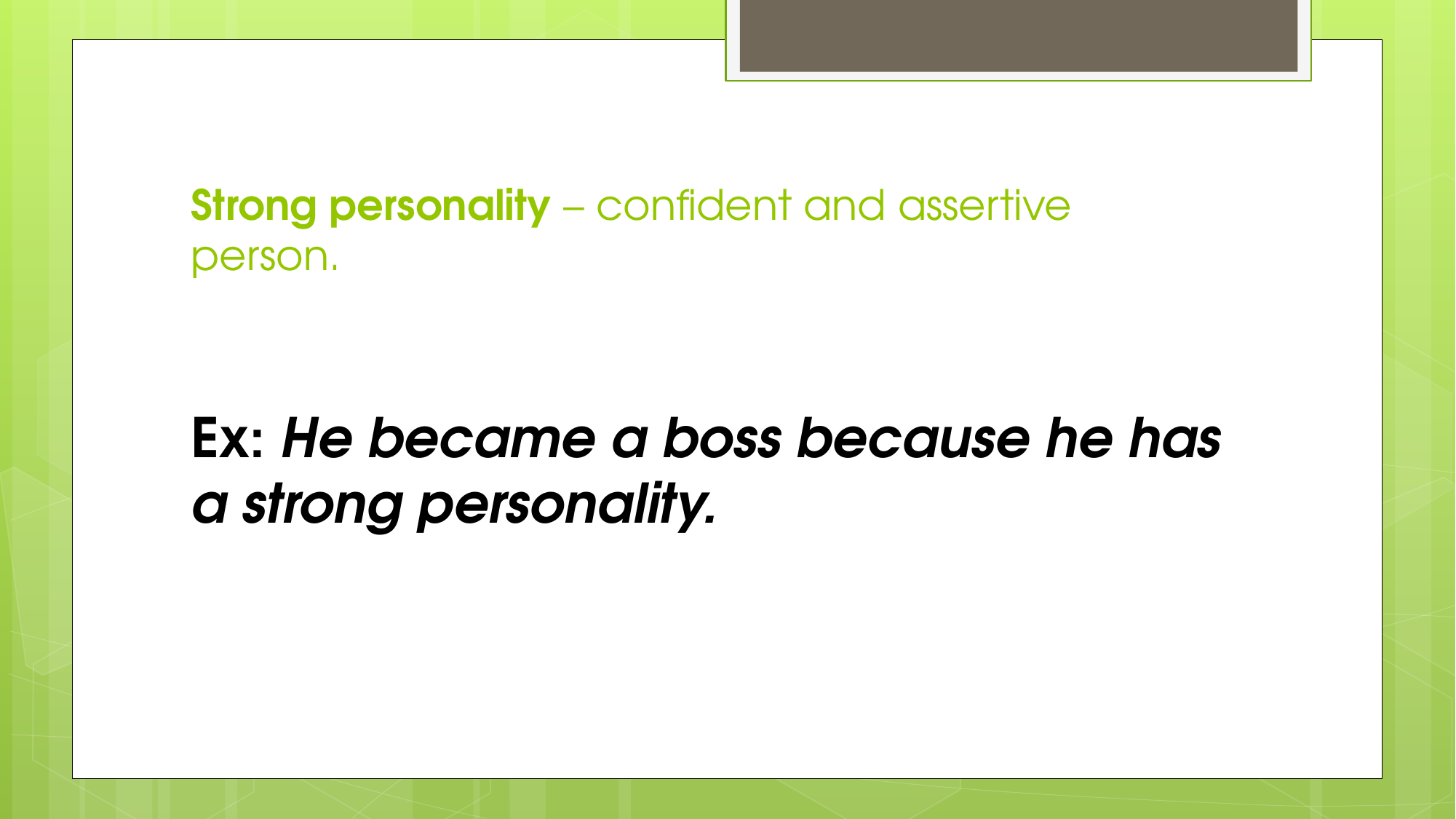

# Strong personality – confident and assertive person.
Ex: He became a boss because he has a strong personality.